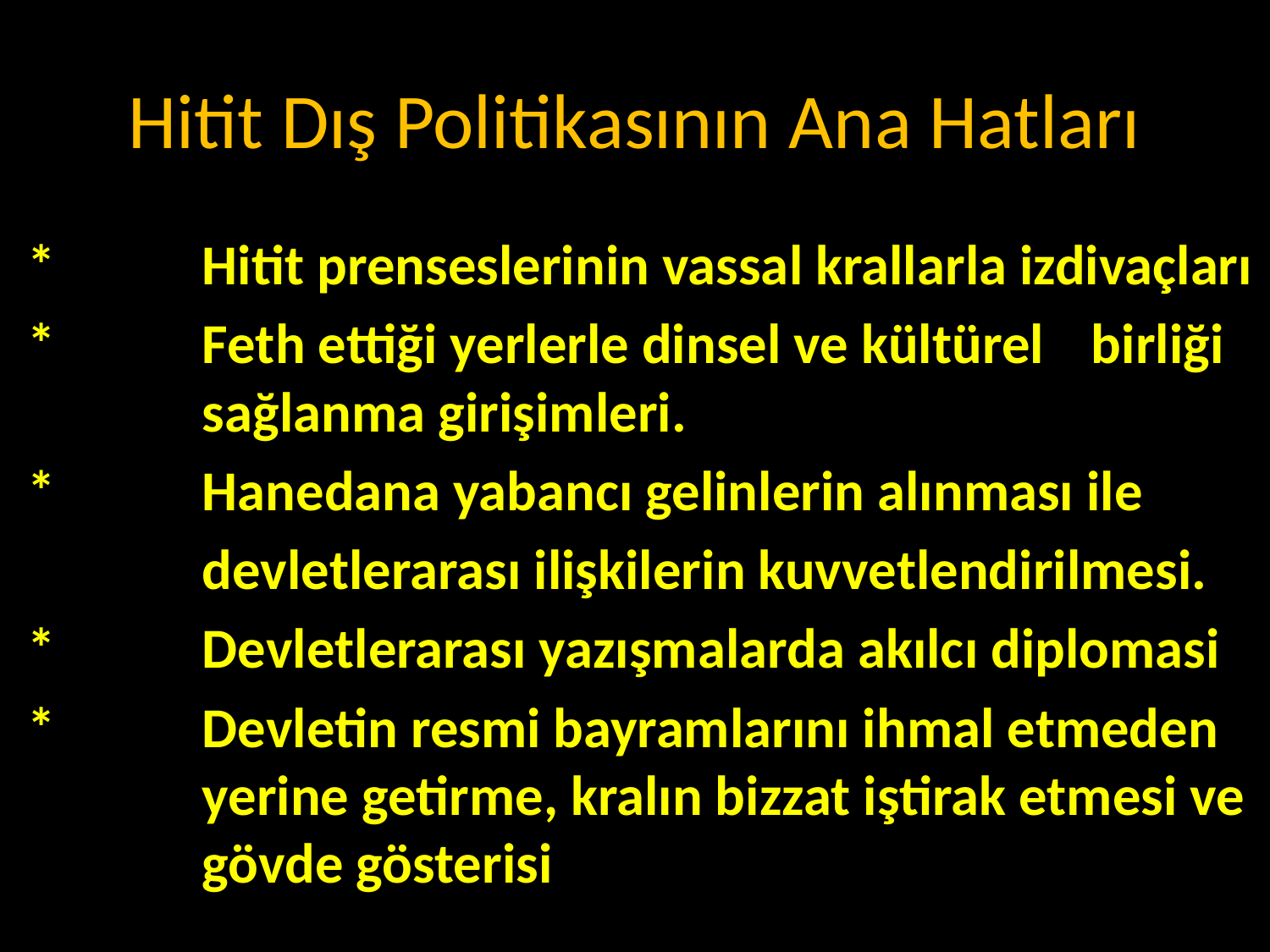

# Hitit Dış Politikasının Ana Hatları
*		Hitit prenseslerinin vassal krallarla izdivaçları
*		Feth ettiği yerlerle dinsel ve kültürel 	birliği 	sağlanma girişimleri.
*		Hanedana yabancı gelinlerin alınması ile
  		devletlerarası ilişkilerin kuvvetlendirilmesi.
*		Devletlerarası yazışmalarda akılcı diplomasi
*		Devletin resmi bayramlarını ihmal etmeden   	yerine getirme, kralın bizzat iştirak etmesi ve 	gövde gösterisi